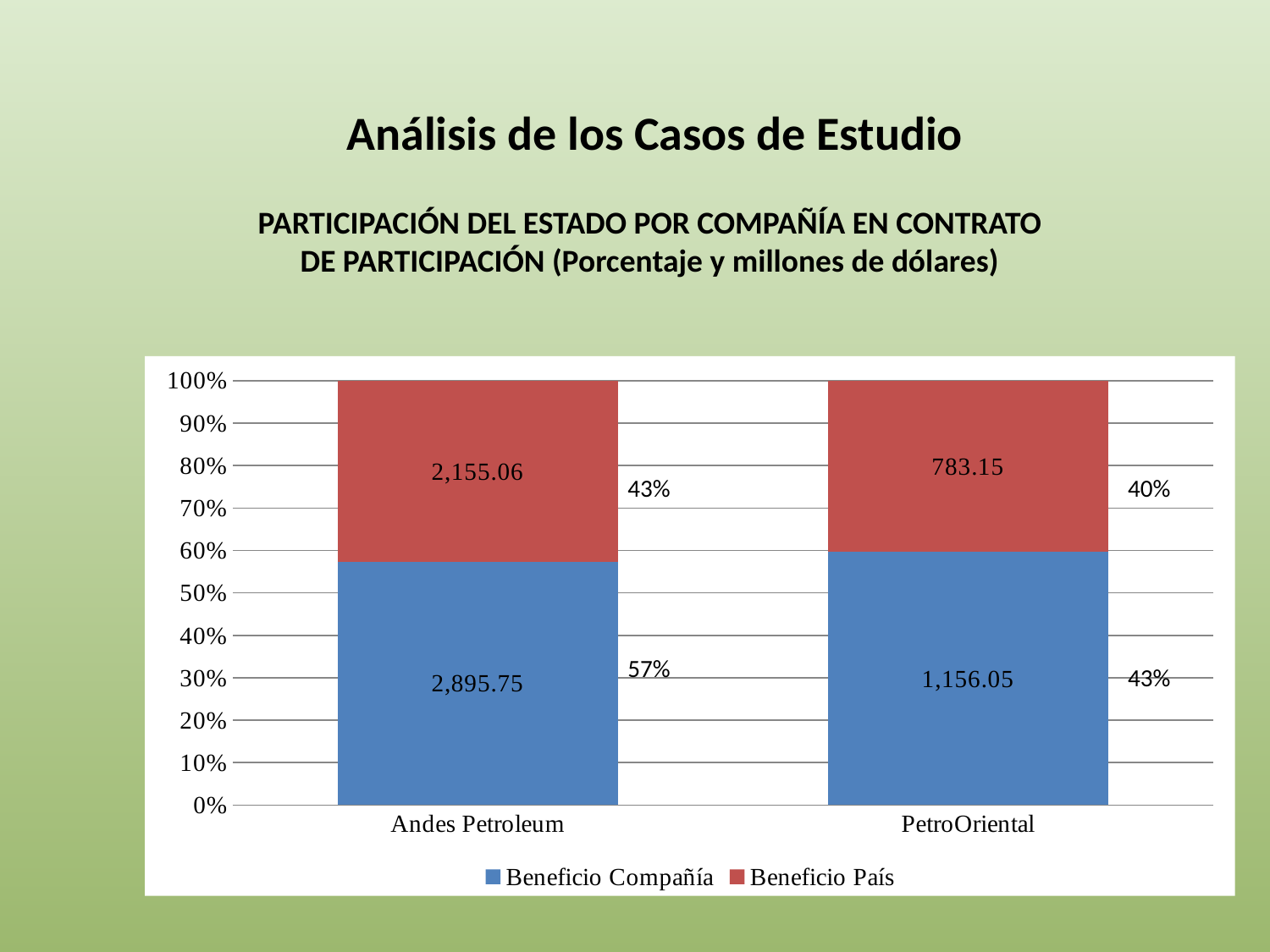

Análisis de los Casos de Estudio
PARTICIPACIÓN DEL ESTADO POR COMPAÑÍA EN CONTRATO DE PARTICIPACIÓN (Porcentaje y millones de dólares)

### Chart

| Category | Beneficio Compañía | Beneficio País |
|---|---|---|
| Andes Petroleum | 2895.7528494550183 | 2155.063130720376 |
| PetroOriental | 1156.0523617979916 | 783.1503630608465 |
43%
40%
57%
43%